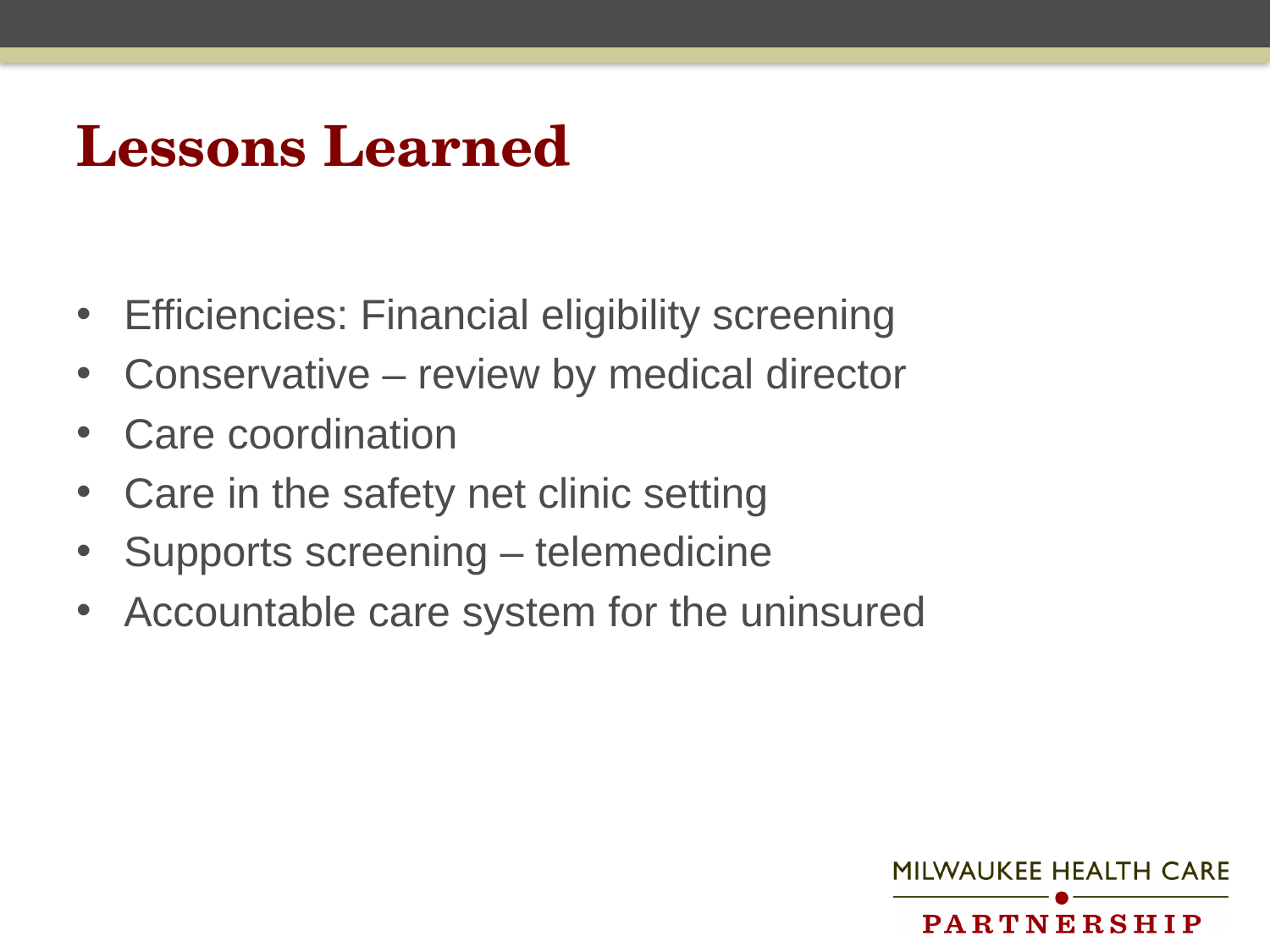

# Lessons Learned

Efficiencies: Financial eligibility screening
Conservative – review by medical director
Care coordination
Care in the safety net clinic setting
Supports screening – telemedicine
Accountable care system for the uninsured